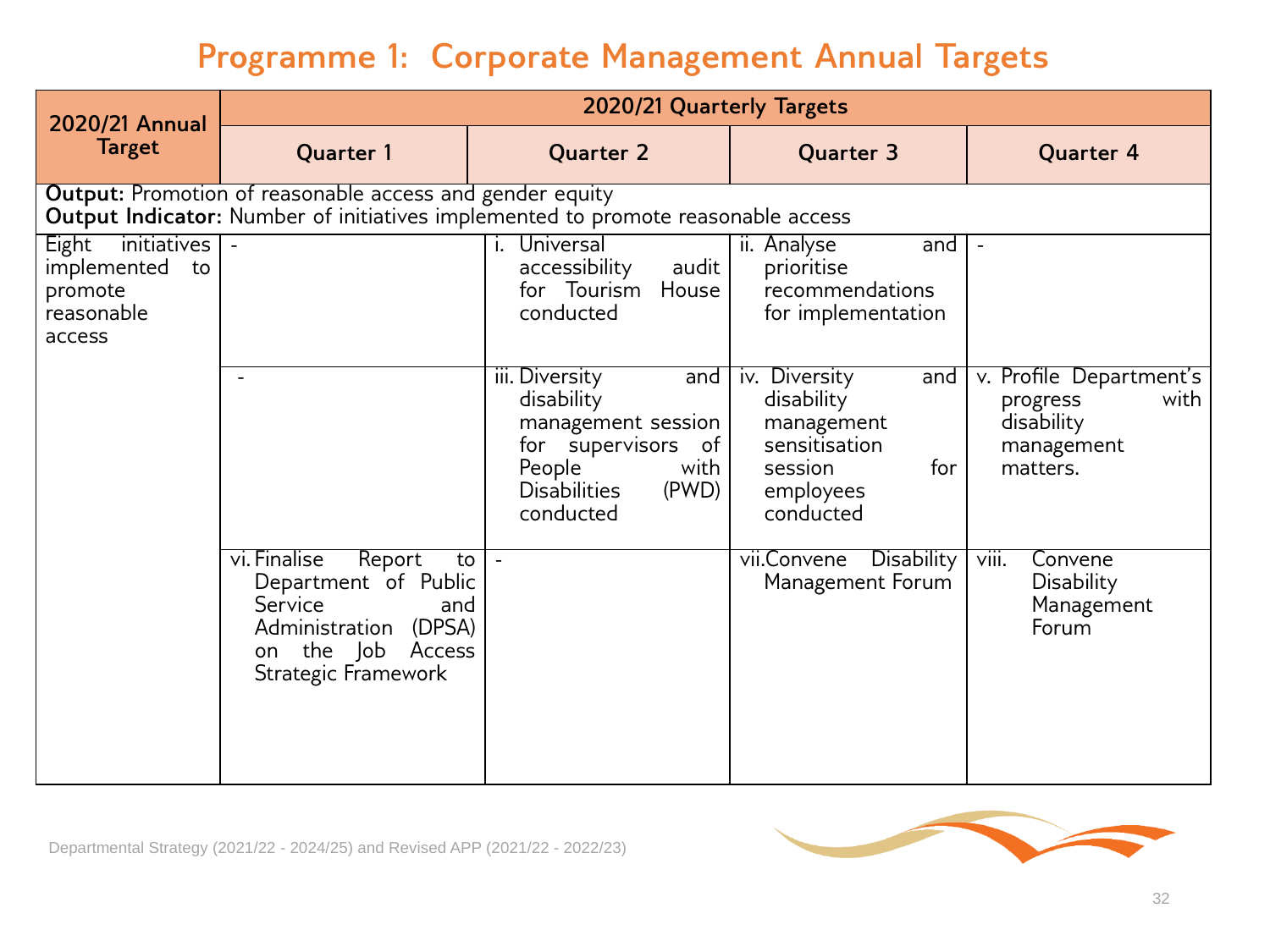

# Programme 1:  Corporate Management Annual Targets
| 2020/21 Annual Target | 2020/21 Quarterly Targets |  |  |  |  |
| --- | --- | --- | --- | --- | --- |
|  | Quarter 1 | Quarter 2 |  | Quarter 3 | Quarter 4 |
| Output: Promotion of reasonable access and gender equity Output Indicator: Number of initiatives implemented to promote reasonable access |  |  |  |  |  |
| Eight initiatives implemented to promote reasonable access | - |  | Universal accessibility audit for Tourism House conducted | Analyse and prioritise recommendations for implementation | - |
|  | - |  | Diversity and disability management session for supervisors of People with Disabilities (PWD) conducted | Diversity and disability management sensitisation session for employees conducted | Profile Department’s progress with disability management matters. |
|  | Finalise Report to Department of Public Service and Administration (DPSA) on the Job Access Strategic Framework |  | - | Convene Disability Management Forum | Convene Disability Management Forum |
Departmental Strategy (2021/22 - 2024/25) and Revised APP (2021/22 - 2022/23)
32